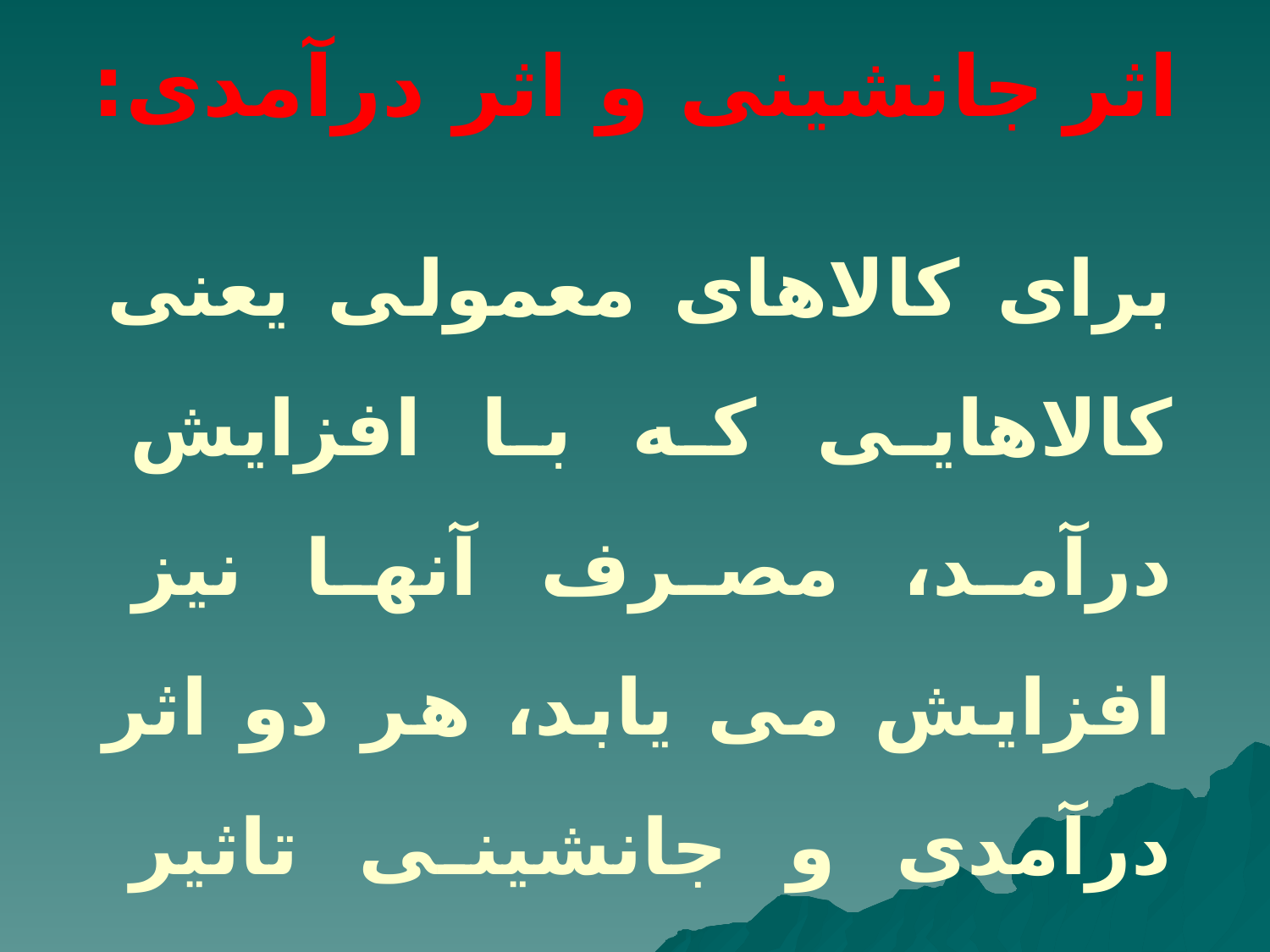

# اثر جانشینی و اثر درآمدی:
برای کالاهای معمولی یعنی کالاهایی که با افزایش درآمد، مصرف آنها نیز افزایش می یابد، هر دو اثر درآمدی و جانشینی تاثیر معکوس نسبت به قیمت ها می گذارند.